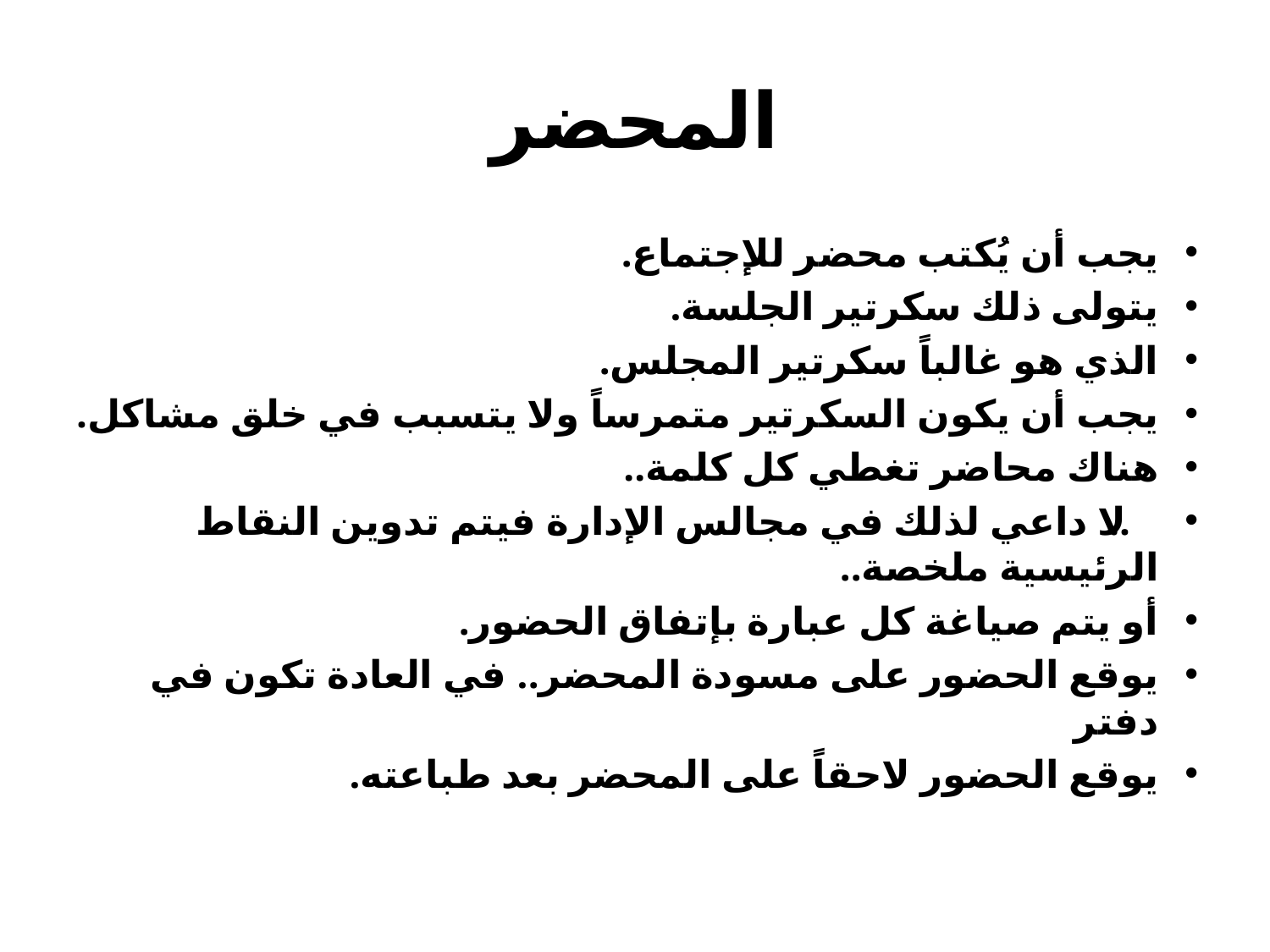

# المحضر
يجب أن يُكتب محضر للإجتماع.
يتولى ذلك سكرتير الجلسة.
الذي هو غالباً سكرتير المجلس.
يجب أن يكون السكرتير متمرساً ولا يتسبب في خلق مشاكل.
هناك محاضر تغطي كل كلمة..
.. لا داعي لذلك في مجالس الإدارة فيتم تدوين النقاط الرئيسية ملخصة..
أو يتم صياغة كل عبارة بإتفاق الحضور.
يوقع الحضور على مسودة المحضر.. في العادة تكون في دفتر
يوقع الحضور لاحقاً على المحضر بعد طباعته.